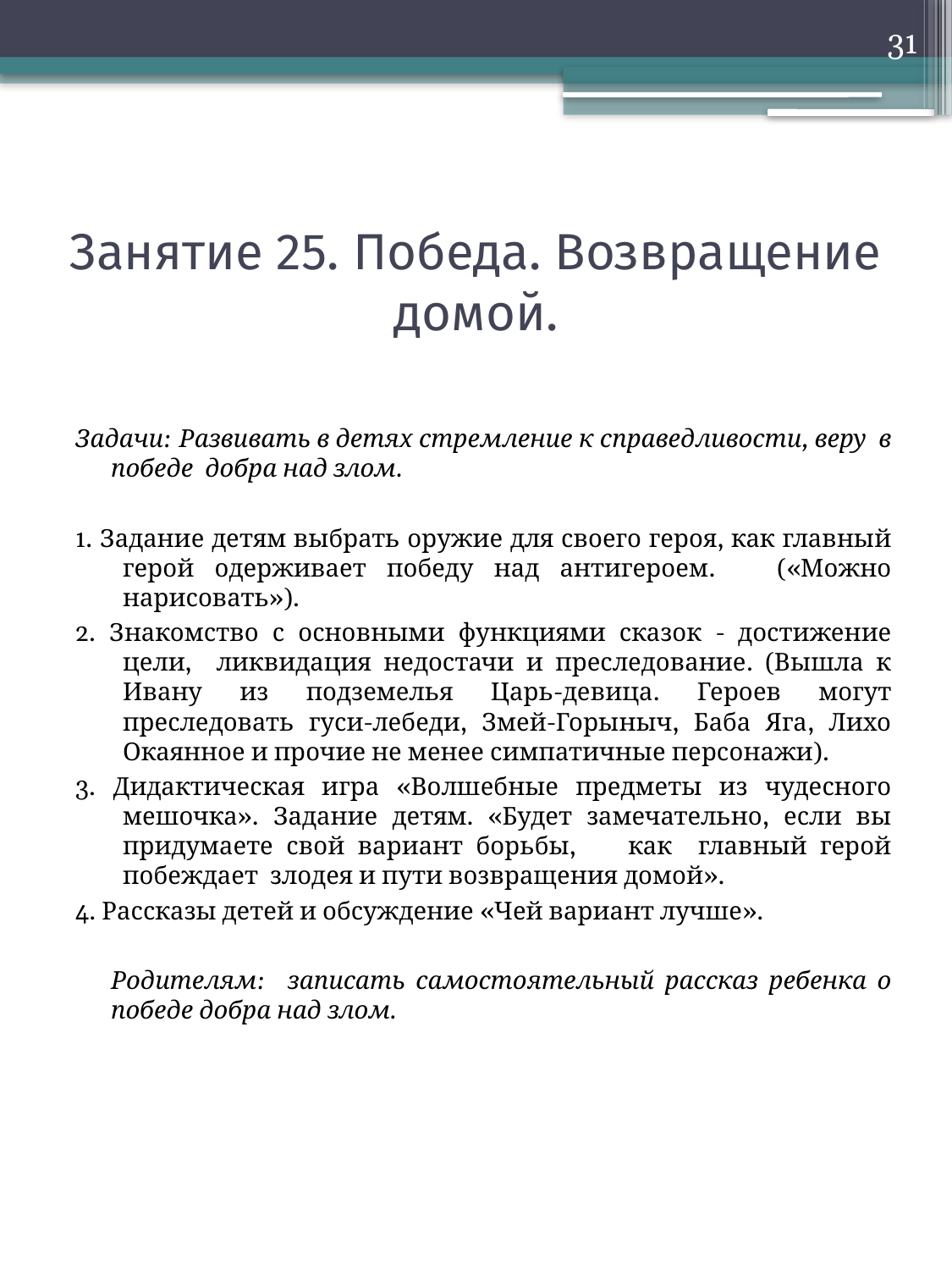

31
# Занятие 25. Победа. Возвращение домой.
Задачи: Развивать в детях стремление к справедливости, веру  в победе  добра над злом.

1. Задание детям выбрать оружие для своего героя, как главный герой одерживает победу над антигероем.   («Можно нарисовать»).
2. Знакомство с основными функциями сказок - достижение цели,  ликвидация недостачи и преследование. (Вышла к Ивану из подземелья Царь-девица. Героев могут преследовать гуси-лебеди, Змей-Горыныч, Баба Яга, Лихо Окаянное и прочие не менее симпатичные персонажи).
3. Дидактическая игра «Волшебные предметы из чудесного мешочка». Задание детям. «Будет замечательно, если вы придумаете свой вариант борьбы,    как  главный герой побеждает  злодея и пути возвращения домой».
4. Рассказы детей и обсуждение «Чей вариант лучше».

	Родителям:  записать самостоятельный рассказ ребенка о победе добра над злом.